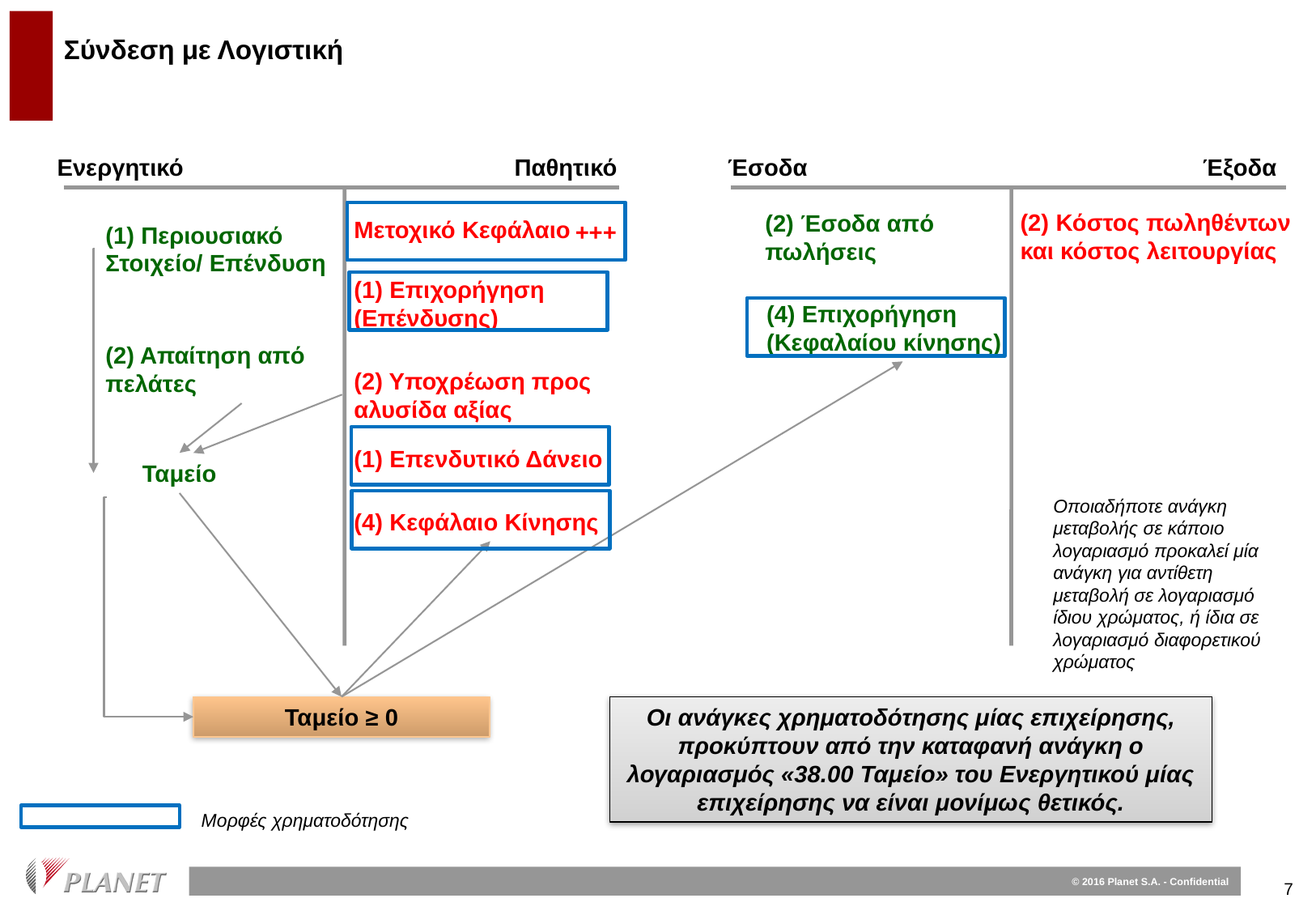

# Σύνδεση με Λογιστική
Ενεργητικό
Παθητικό
Έσοδα
Έξοδα
(2) Κόστος πωληθέντων και κόστος λειτουργίας
(2) Έσοδα από πωλήσεις

Μετοχικό Κεφάλαιο
+++
(1) Περιουσιακό Στοιχείο/ Επένδυση
(1) Επιχορήγηση (Επένδυσης)

(4) Επιχορήγηση (Κεφαλαίου κίνησης)

(2) Απαίτηση από πελάτες
(2) Υποχρέωση προς αλυσίδα αξίας

(1) Επενδυτικό Δάνειο
Ταμείο
Οποιαδήποτε ανάγκη μεταβολής σε κάποιο λογαριασμό προκαλεί μία ανάγκη για αντίθετη μεταβολή σε λογαριασμό ίδιου χρώματος, ή ίδια σε λογαριασμό διαφορετικού χρώματος

(4) Κεφάλαιο Κίνησης
Ταμείο ≥ 0
Οι ανάγκες χρηματοδότησης μίας επιχείρησης, προκύπτουν από την καταφανή ανάγκη ο λογαριασμός «38.00 Ταμείο» του Ενεργητικού μίας επιχείρησης να είναι μονίμως θετικός.
Μορφές χρηματοδότησης